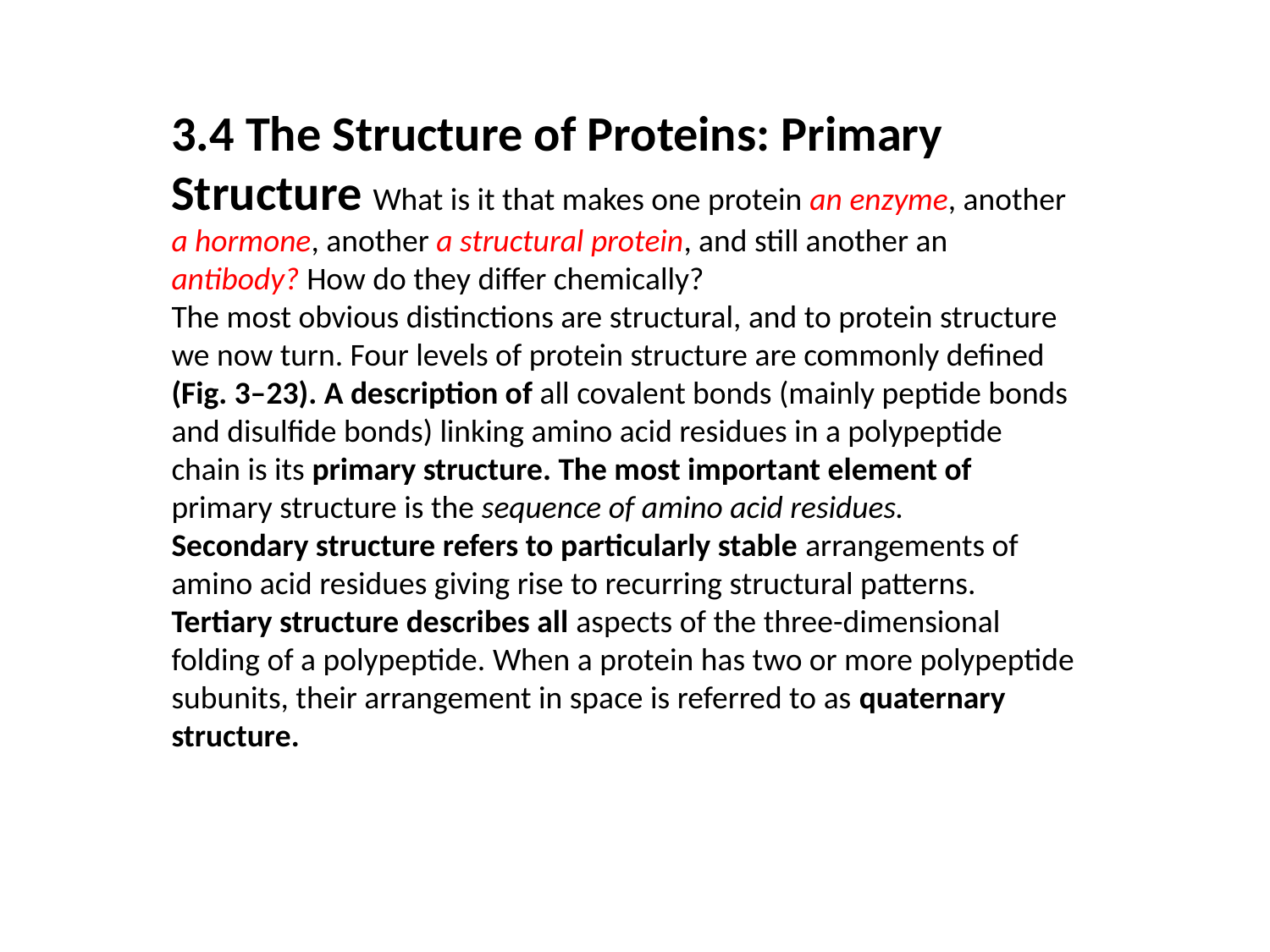

3.4 The Structure of Proteins: Primary Structure What is it that makes one protein an enzyme, another a hormone, another a structural protein, and still another an antibody? How do they differ chemically?
The most obvious distinctions are structural, and to protein structure we now turn. Four levels of protein structure are commonly defined (Fig. 3–23). A description of all covalent bonds (mainly peptide bonds and disulfide bonds) linking amino acid residues in a polypeptide chain is its primary structure. The most important element of
primary structure is the sequence of amino acid residues.
Secondary structure refers to particularly stable arrangements of amino acid residues giving rise to recurring structural patterns. Tertiary structure describes all aspects of the three-dimensional folding of a polypeptide. When a protein has two or more polypeptide subunits, their arrangement in space is referred to as quaternary
structure.